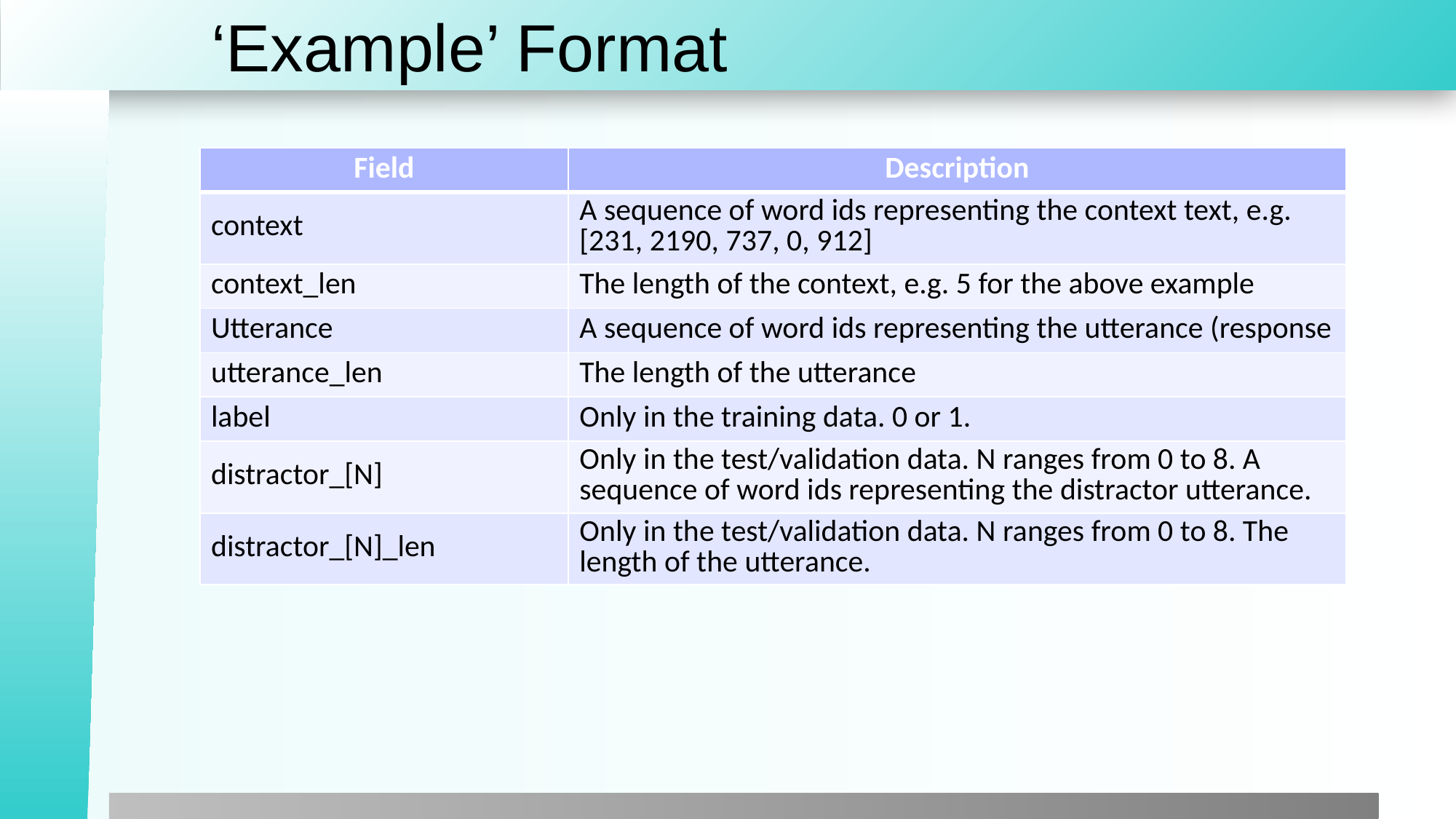

# ‘Example’ Format
| Field | Description |
| --- | --- |
| context | A sequence of word ids representing the context text, e.g. [231, 2190, 737, 0, 912] |
| context\_len | The length of the context, e.g. 5 for the above example |
| Utterance | A sequence of word ids representing the utterance (response |
| utterance\_len | The length of the utterance |
| label | Only in the training data. 0 or 1. |
| distractor\_[N] | Only in the test/validation data. N ranges from 0 to 8. A sequence of word ids representing the distractor utterance. |
| distractor\_[N]\_len | Only in the test/validation data. N ranges from 0 to 8. The length of the utterance. |